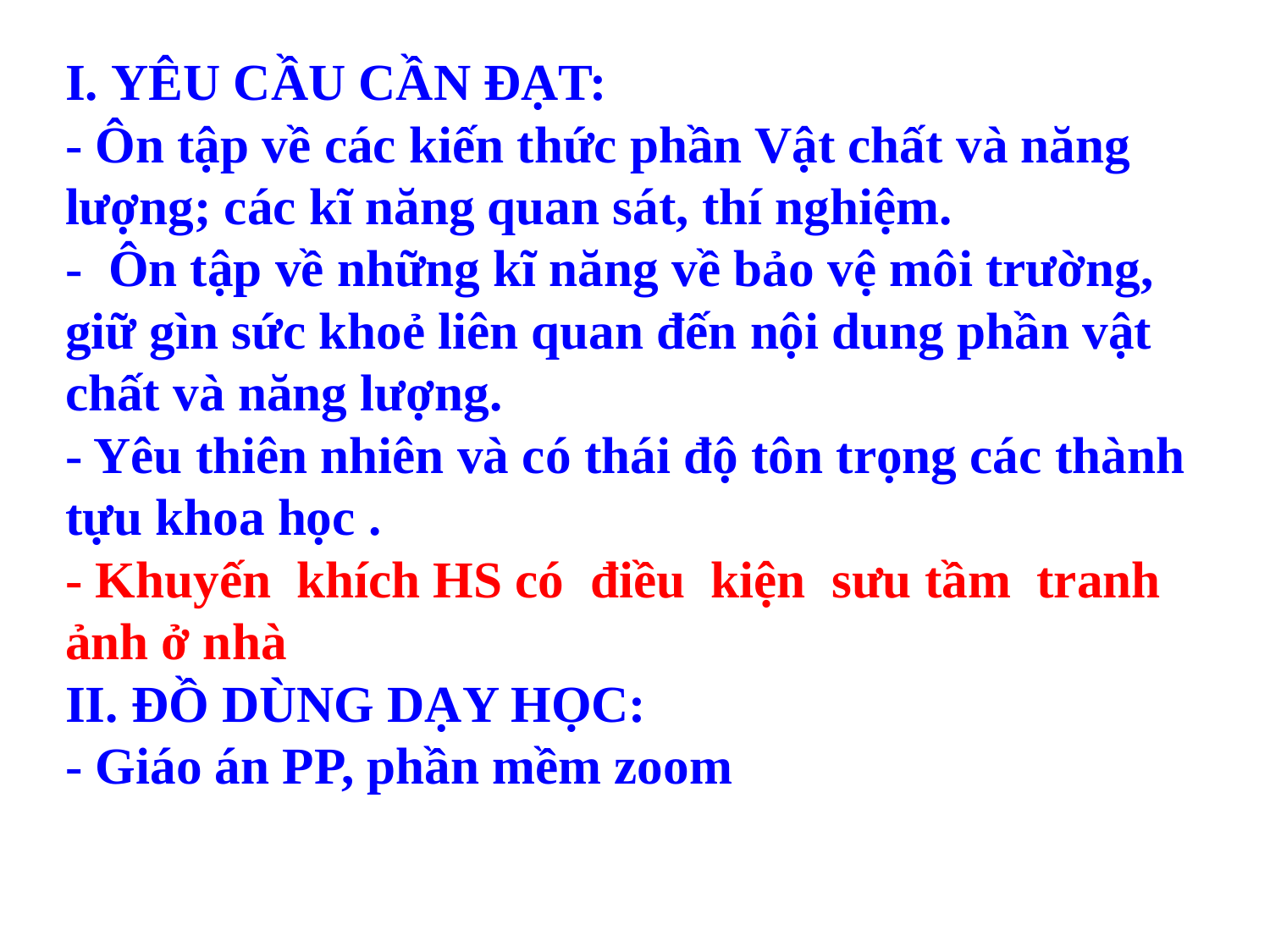

I. YÊU CẦU CẦN ĐẠT:
- Ôn tập về các kiến thức phần Vật chất và năng lượng; các kĩ năng quan sát, thí nghiệm.
-  Ôn tập về những kĩ năng về bảo vệ môi trường, giữ gìn sức khoẻ liên quan đến nội dung phần vật chất và năng lượng.
- Yêu thiên nhiên và có thái độ tôn trọng các thành tựu khoa học .
- Khuyến  khích HS có  điều  kiện  sưu tầm  tranh ảnh ở nhà
II. ĐỒ DÙNG DẠY HỌC:
- Giáo án PP, phần mềm zoom